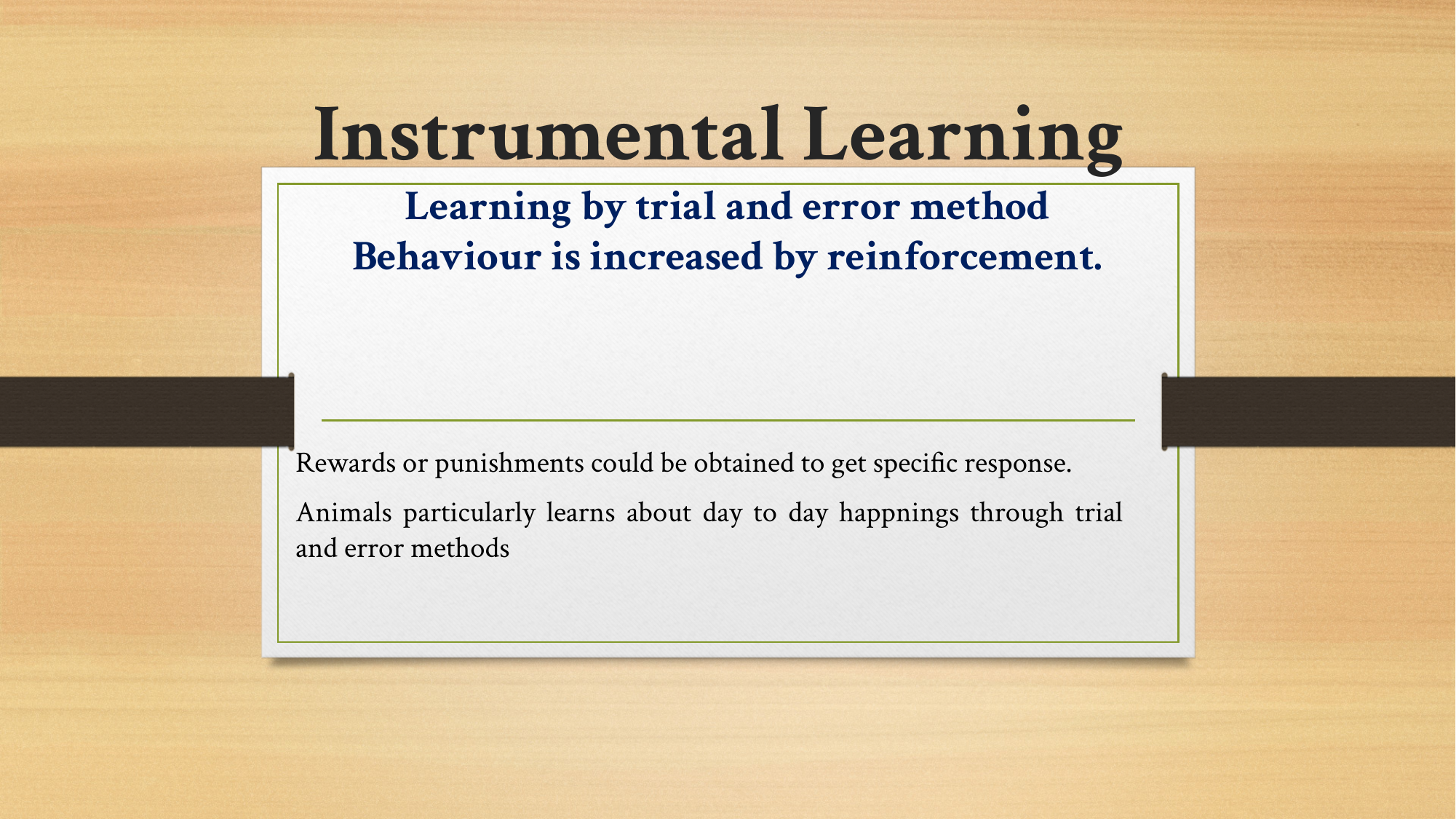

# Instrumental Learning Learning by trial and error method Behaviour is increased by reinforcement.
Rewards or punishments could be obtained to get specific response.
Animals particularly learns about day to day happnings through trial and error methods